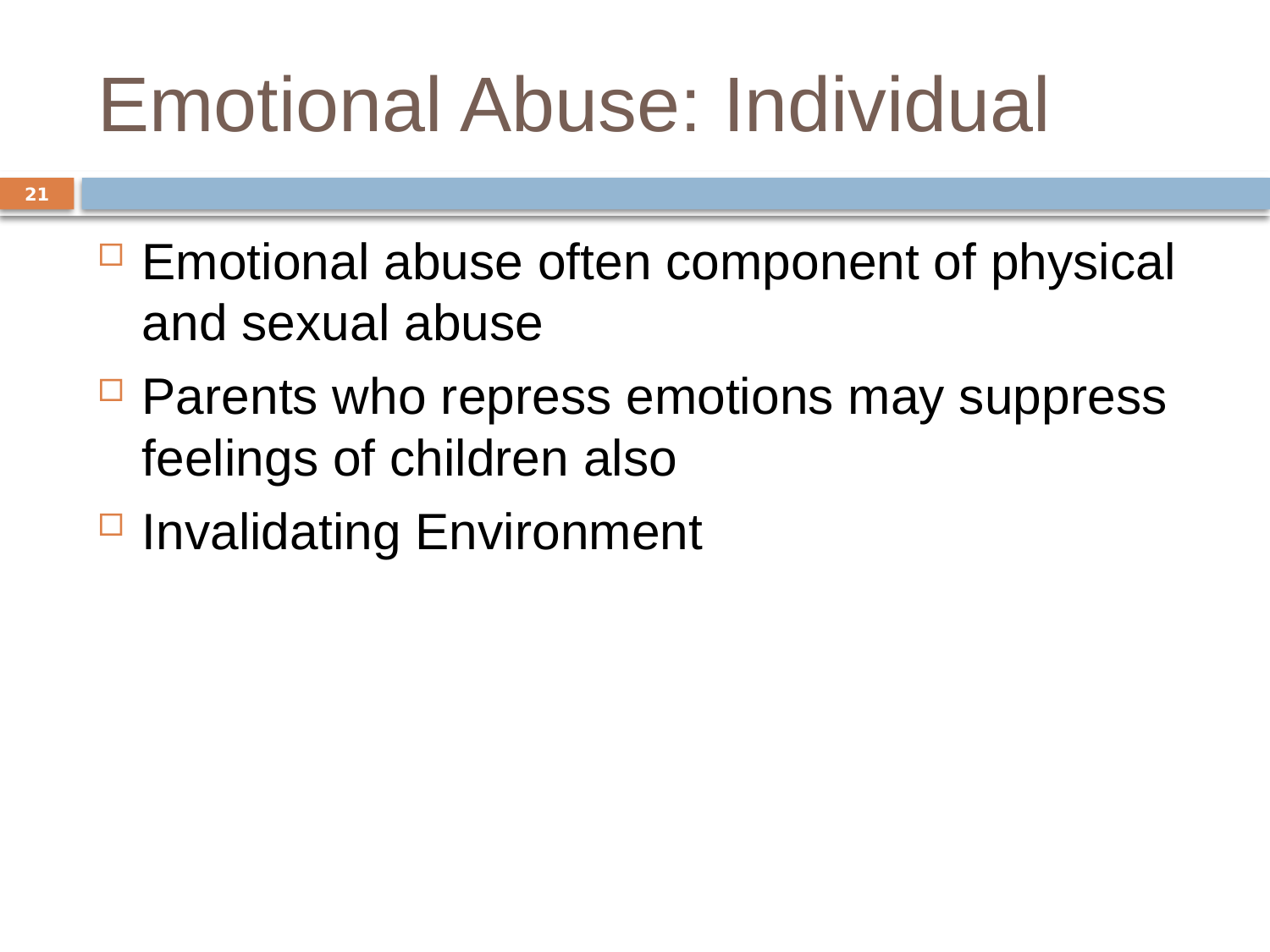

# Emotional Abuse: Individual
21
Emotional abuse often component of physical and sexual abuse
Parents who repress emotions may suppress feelings of children also
Invalidating Environment